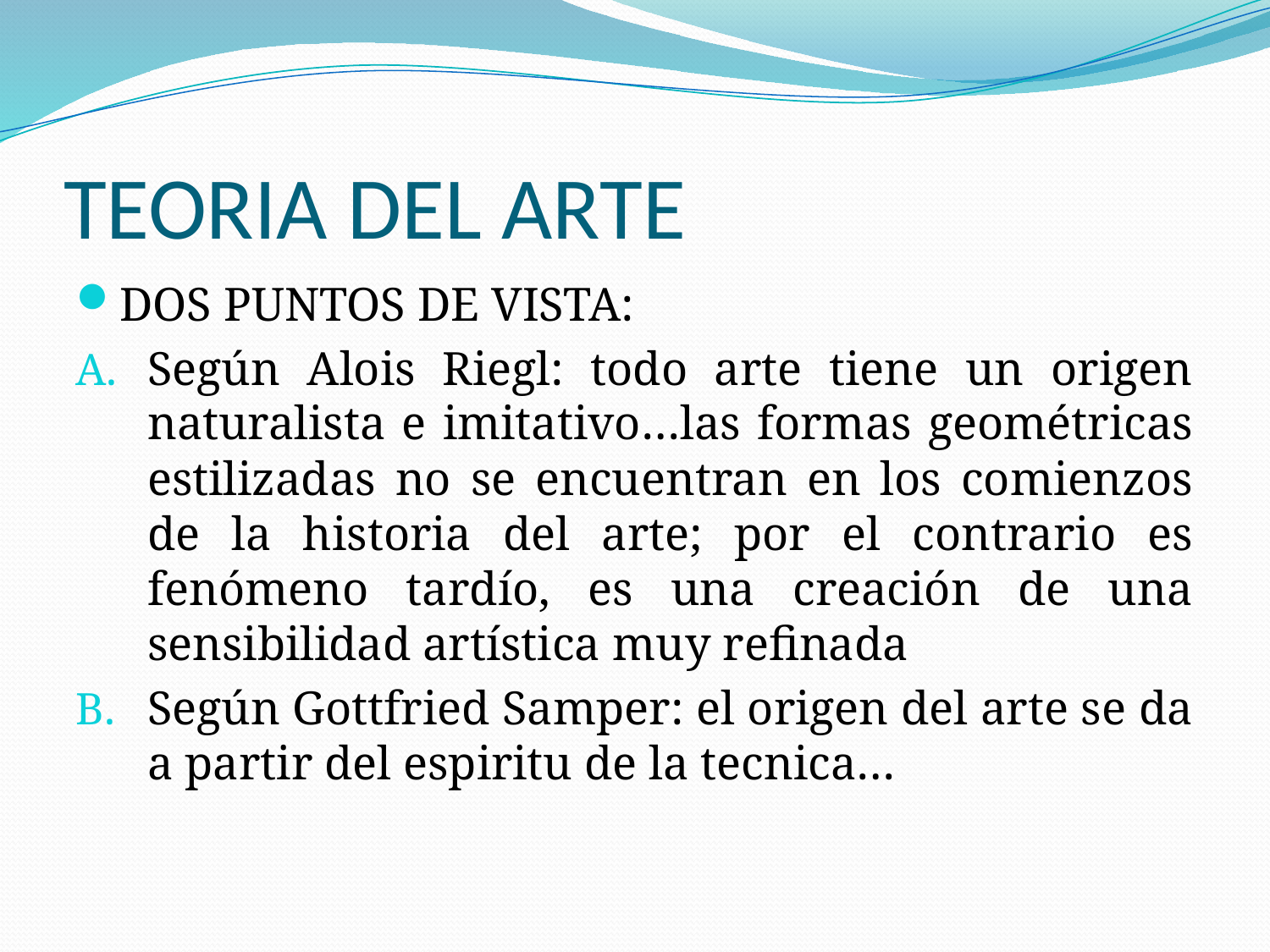

# TEORIA DEL ARTE
DOS PUNTOS DE VISTA:
Según Alois Riegl: todo arte tiene un origen naturalista e imitativo…las formas geométricas estilizadas no se encuentran en los comienzos de la historia del arte; por el contrario es fenómeno tardío, es una creación de una sensibilidad artística muy refinada
Según Gottfried Samper: el origen del arte se da a partir del espiritu de la tecnica…